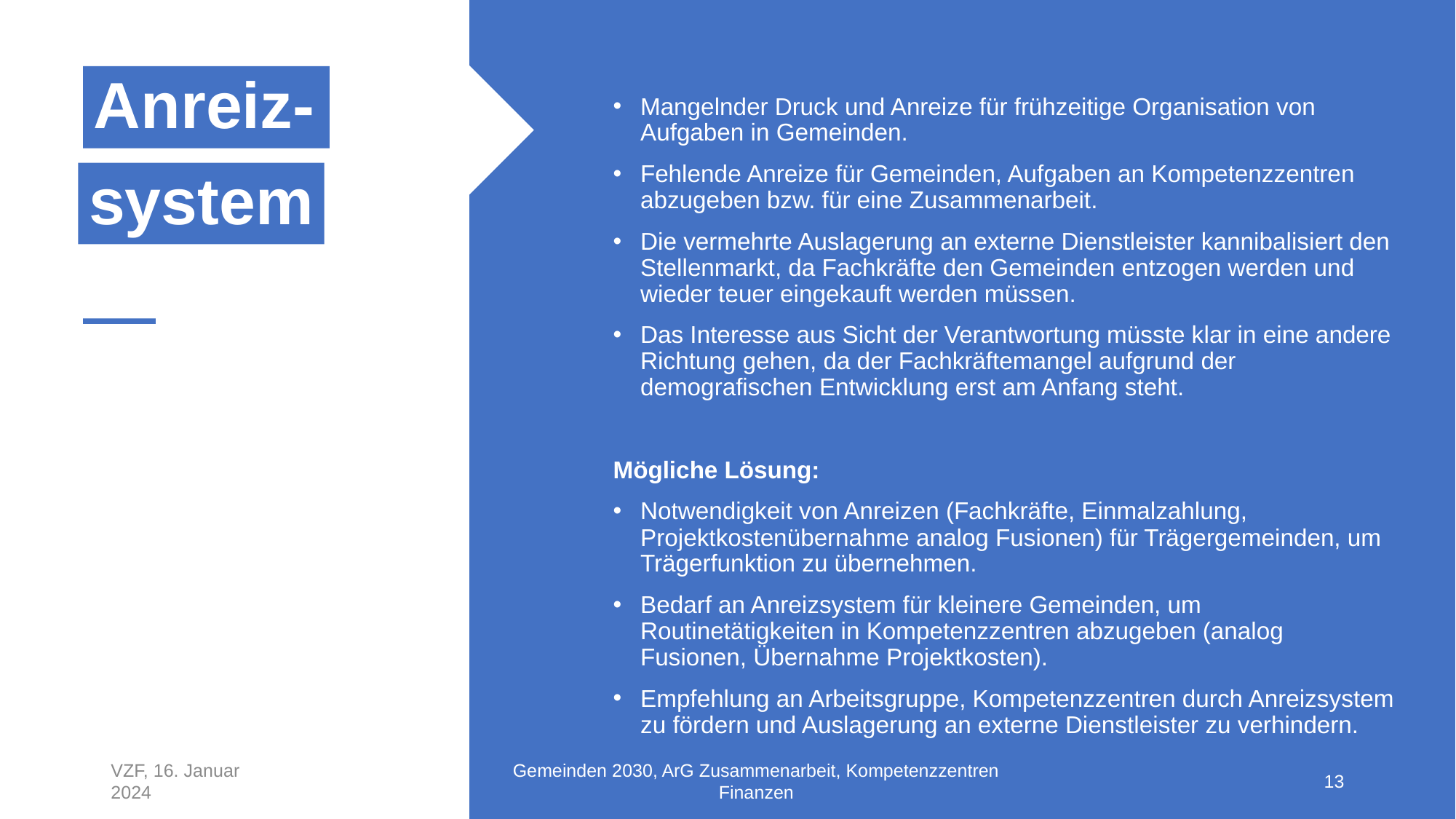

Anreiz-
Mangelnder Druck und Anreize für frühzeitige Organisation von Aufgaben in Gemeinden.
Fehlende Anreize für Gemeinden, Aufgaben an Kompetenzzentren abzugeben bzw. für eine Zusammenarbeit.
Die vermehrte Auslagerung an externe Dienstleister kannibalisiert den Stellenmarkt, da Fachkräfte den Gemeinden entzogen werden und wieder teuer eingekauft werden müssen.
Das Interesse aus Sicht der Verantwortung müsste klar in eine andere Richtung gehen, da der Fachkräftemangel aufgrund der demografischen Entwicklung erst am Anfang steht.

Mögliche Lösung:
Notwendigkeit von Anreizen (Fachkräfte, Einmalzahlung, Projektkostenübernahme analog Fusionen) für Trägergemeinden, um Trägerfunktion zu übernehmen.
Bedarf an Anreizsystem für kleinere Gemeinden, um Routinetätigkeiten in Kompetenzzentren abzugeben (analog Fusionen, Übernahme Projektkosten).
Empfehlung an Arbeitsgruppe, Kompetenzzentren durch Anreizsystem zu fördern und Auslagerung an externe Dienstleister zu verhindern.
system
VZF, 16. Januar 2024
Gemeinden 2030, ArG Zusammenarbeit, Kompetenzzentren Finanzen
13